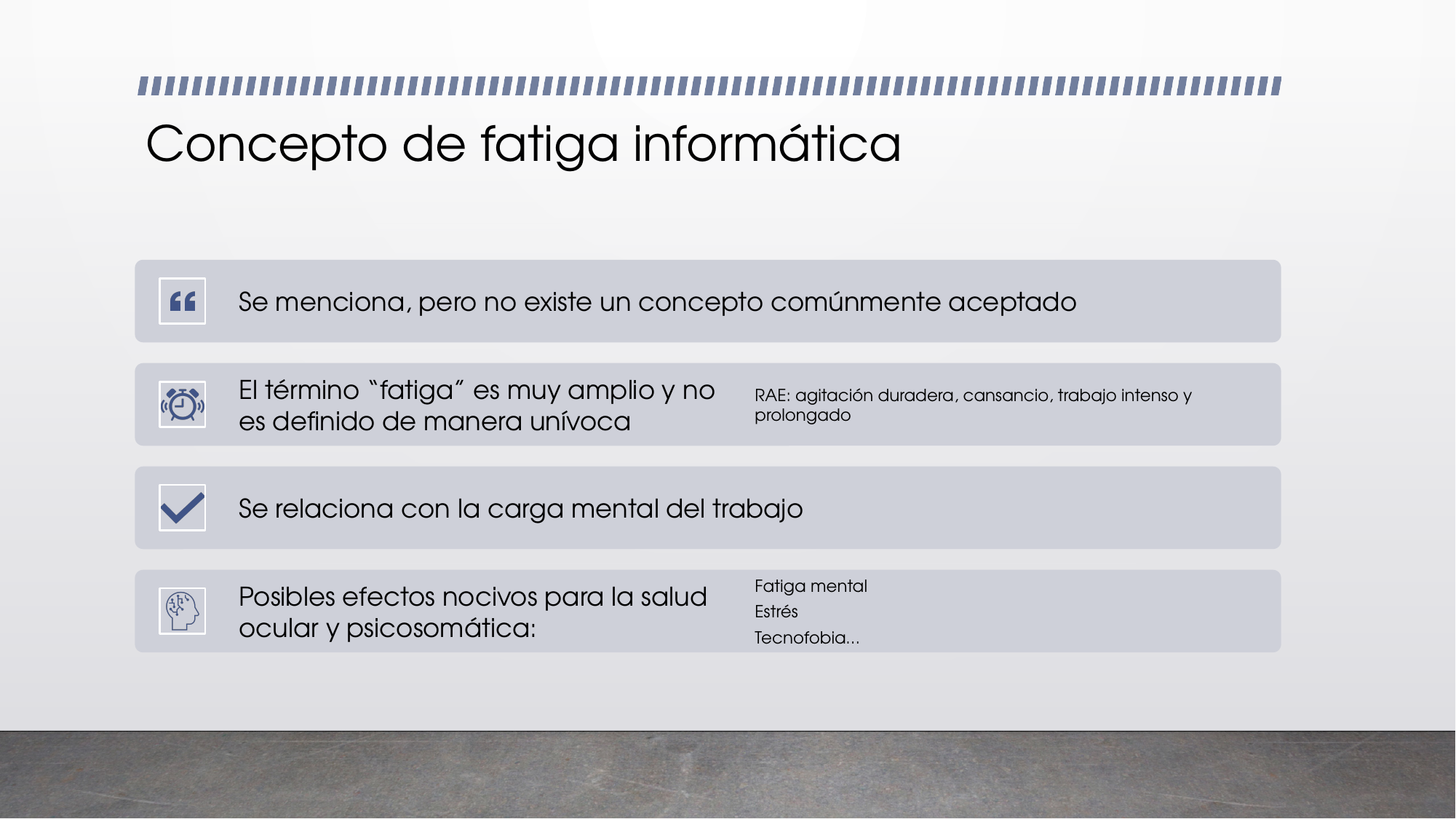

# Concepto de fatiga informática
Se menciona, pero no existe un concepto comúnmente aceptado
El término “fatiga” es muy amplio y no es definido de manera unívoca
RAE: agitación duradera, cansancio, trabajo intenso y prolongado
Se relaciona con la carga mental del trabajo
Posibles efectos nocivos para la salud ocular y psicosomática:
Fatiga mental
Estrés
Tecnofobia…